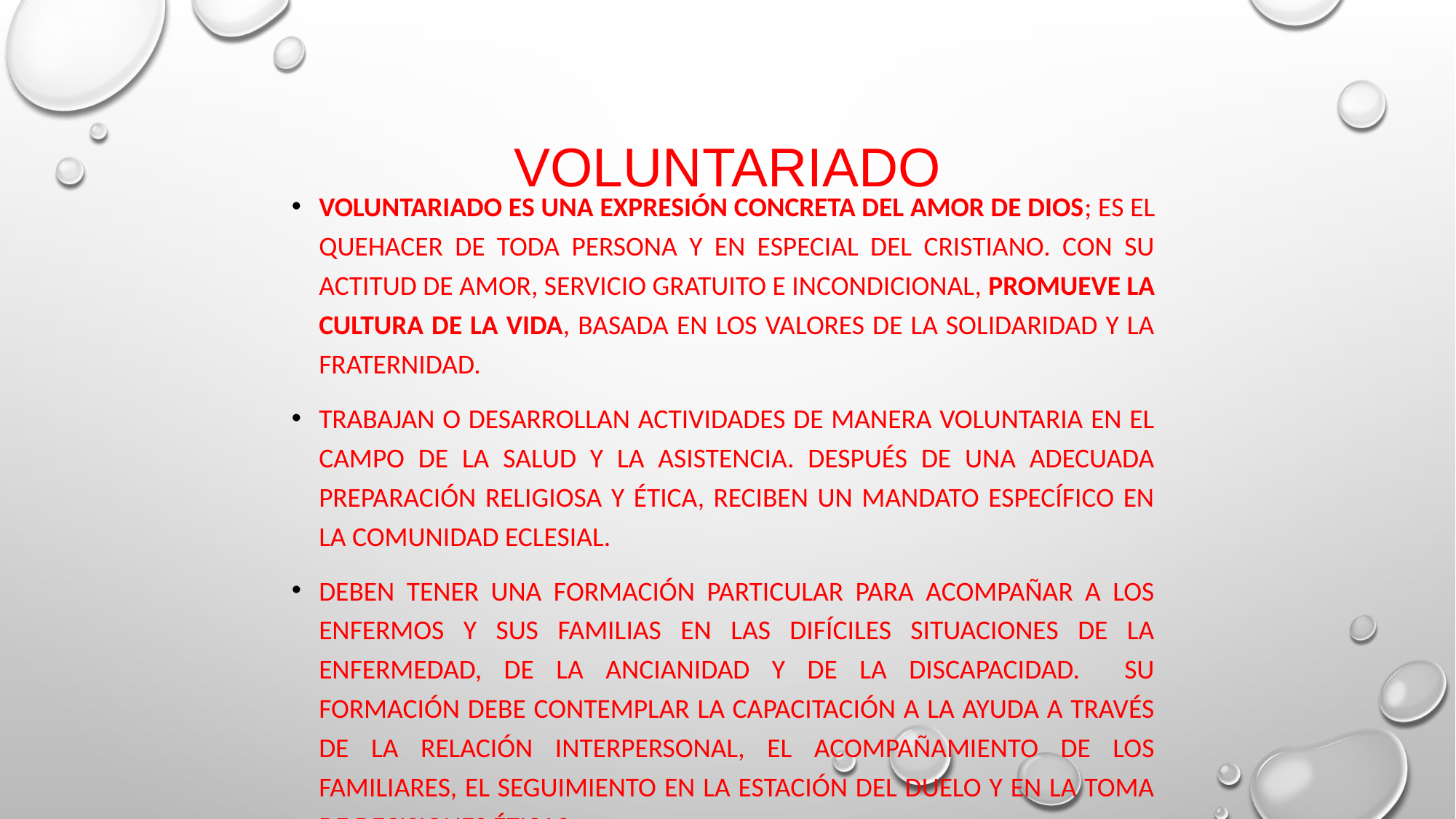

# Voluntariado
Voluntariado es una expresión concreta del amor de Dios; es el quehacer de toda persona y en especial del cristiano. Con su actitud de amor, servicio gratuito e incondicional, promueve la cultura de la vida, basada en los valores de la solidaridad y la fraternidad.
Trabajan o desarrollan actividades de manera voluntaria en el campo de la salud y la asistencia. Después de una adecuada preparación religiosa y ética, reciben un mandato específico en la comunidad eclesial.
Deben tener una formación particular para acompañar a los enfermos y sus familias en las difíciles situaciones de la enfermedad, de la ancianidad y de la discapacidad.  Su formación debe contemplar la capacitación a la ayuda a través de la relación interpersonal, el acompañamiento de los familiares, el seguimiento en la estación del duelo y en la toma de decisiones éticas.